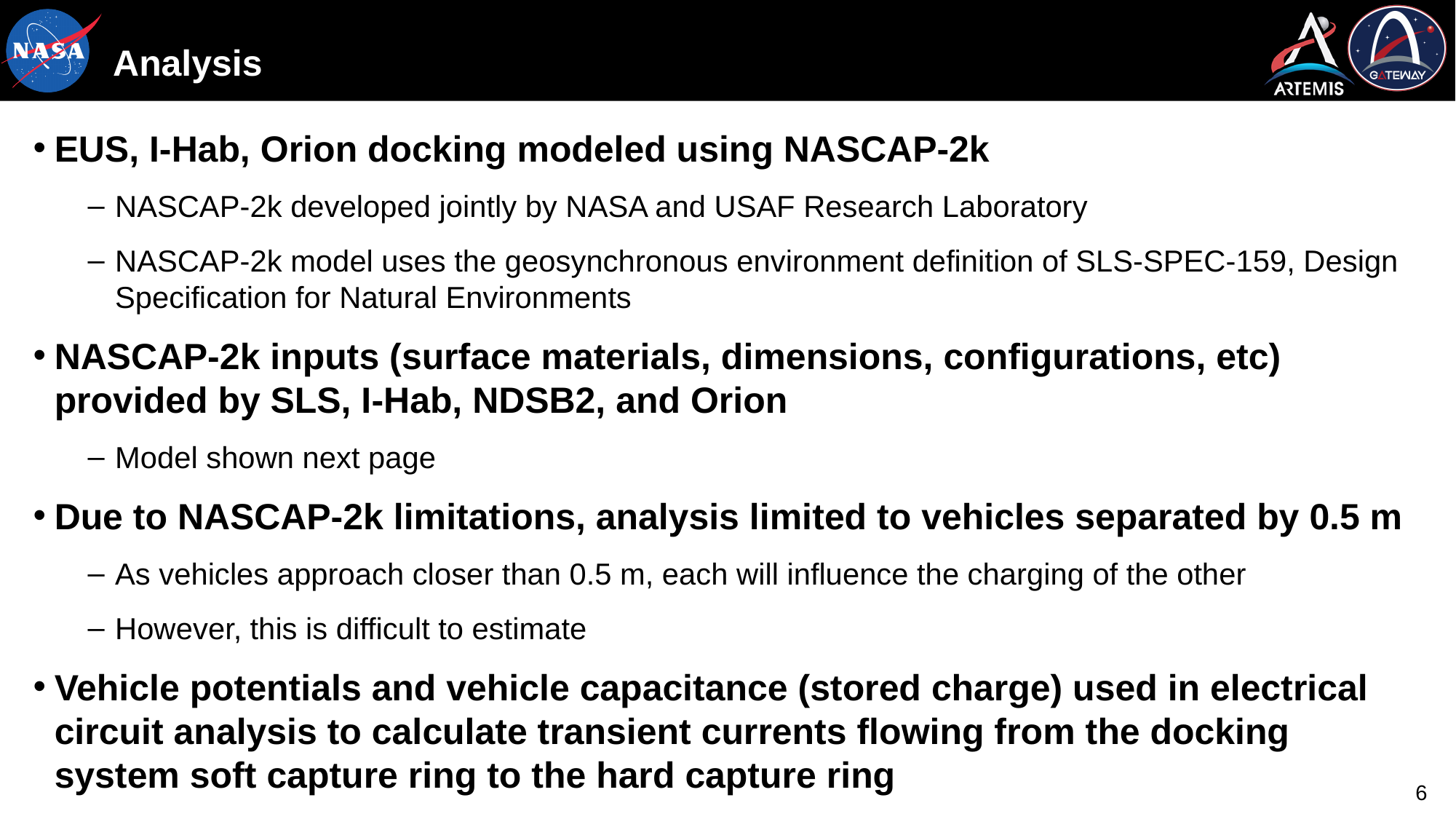

# Analysis
EUS, I-Hab, Orion docking modeled using NASCAP-2k
NASCAP-2k developed jointly by NASA and USAF Research Laboratory
NASCAP-2k model uses the geosynchronous environment definition of SLS-SPEC-159, Design Specification for Natural Environments
NASCAP-2k inputs (surface materials, dimensions, configurations, etc) provided by SLS, I-Hab, NDSB2, and Orion
Model shown next page
Due to NASCAP-2k limitations, analysis limited to vehicles separated by 0.5 m
As vehicles approach closer than 0.5 m, each will influence the charging of the other
However, this is difficult to estimate
Vehicle potentials and vehicle capacitance (stored charge) used in electrical circuit analysis to calculate transient currents flowing from the docking system soft capture ring to the hard capture ring